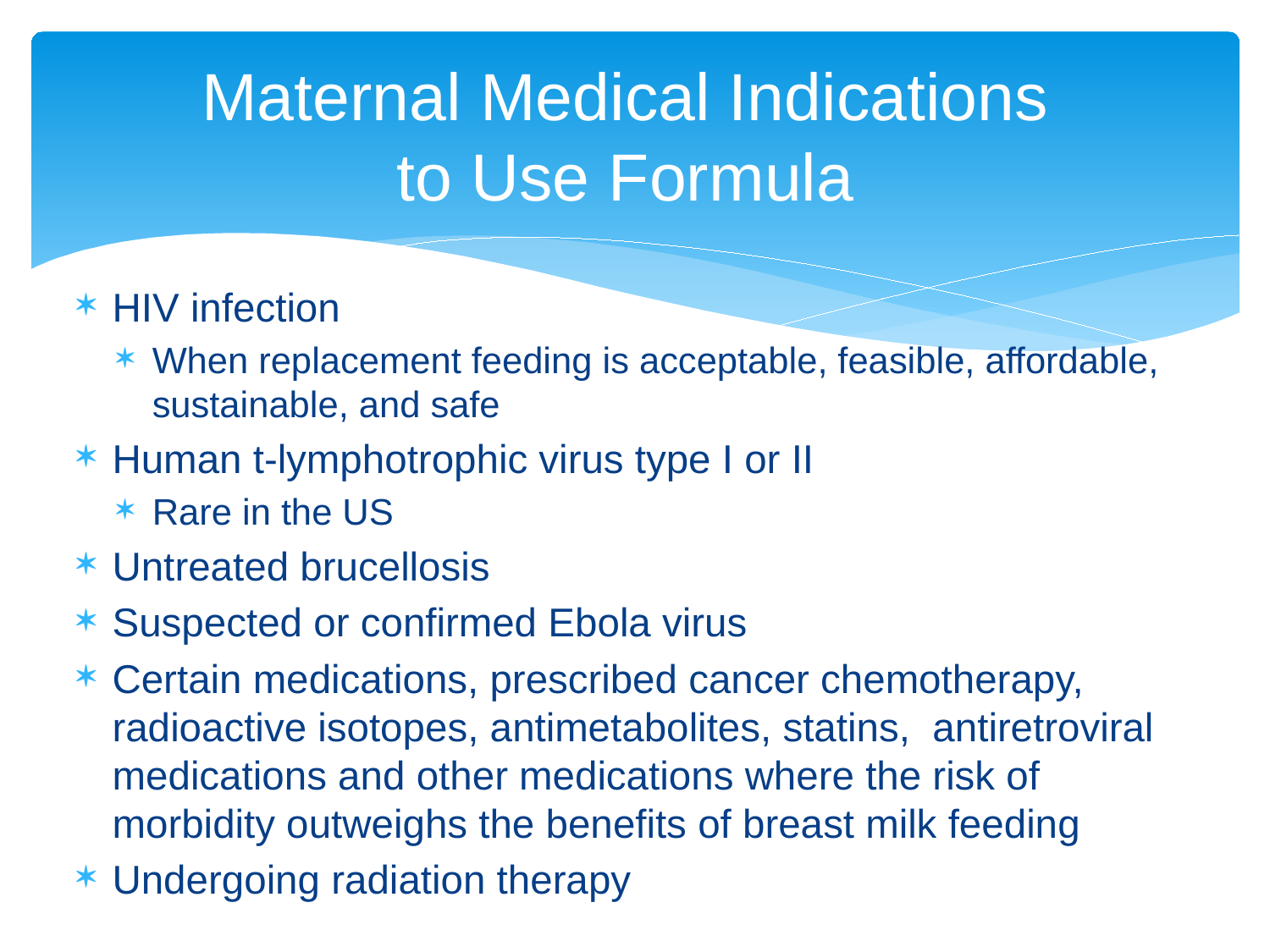

# Maternal Medical Indications to Use Formula
HIV infection
When replacement feeding is acceptable, feasible, affordable, sustainable, and safe
Human t-lymphotrophic virus type I or II
Rare in the US
Untreated brucellosis
Suspected or confirmed Ebola virus
Certain medications, prescribed cancer chemotherapy, radioactive isotopes, antimetabolites, statins,  antiretroviral medications and other medications where the risk of morbidity outweighs the benefits of breast milk feeding
Undergoing radiation therapy